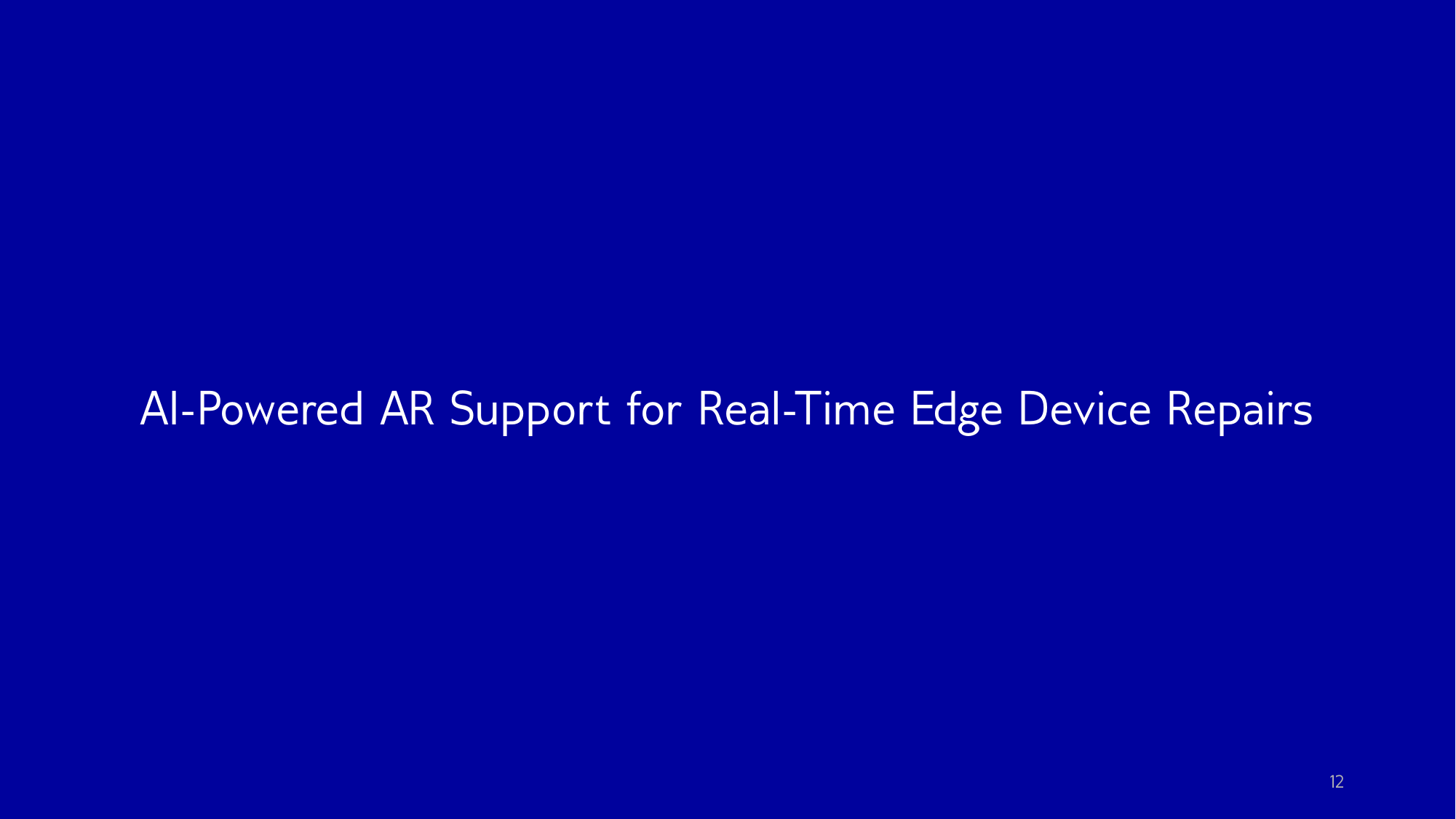

AI-Powered AR Support for Real-Time Edge Device Repairs
12